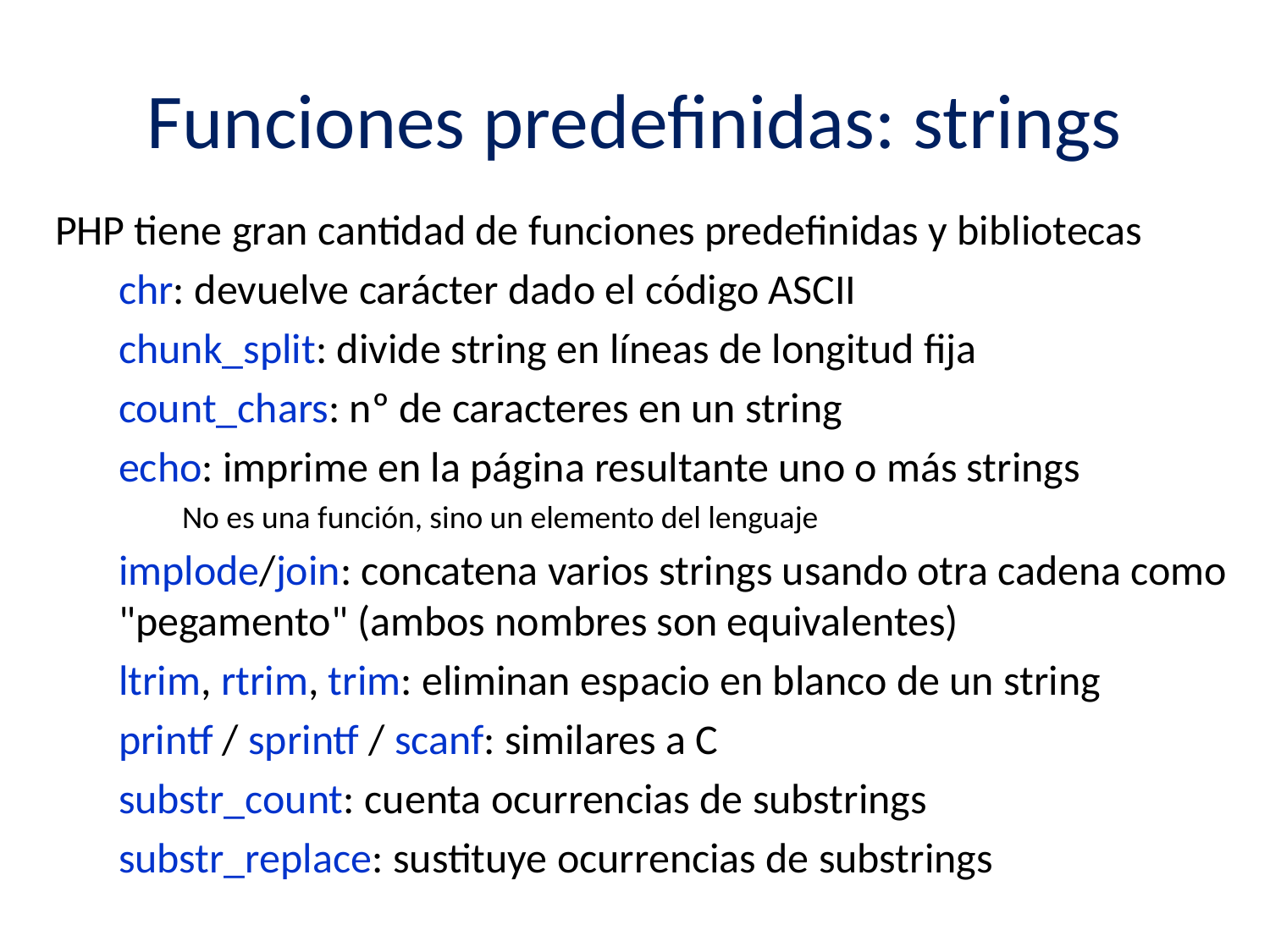

# Funciones predefinidas: strings
PHP tiene gran cantidad de funciones predefinidas y bibliotecas
chr: devuelve carácter dado el código ASCII
chunk_split: divide string en líneas de longitud fija
count_chars: nº de caracteres en un string
echo: imprime en la página resultante uno o más strings
No es una función, sino un elemento del lenguaje
implode/join: concatena varios strings usando otra cadena como "pegamento" (ambos nombres son equivalentes)
ltrim, rtrim, trim: eliminan espacio en blanco de un string
printf / sprintf / scanf: similares a C
substr_count: cuenta ocurrencias de substrings
substr_replace: sustituye ocurrencias de substrings